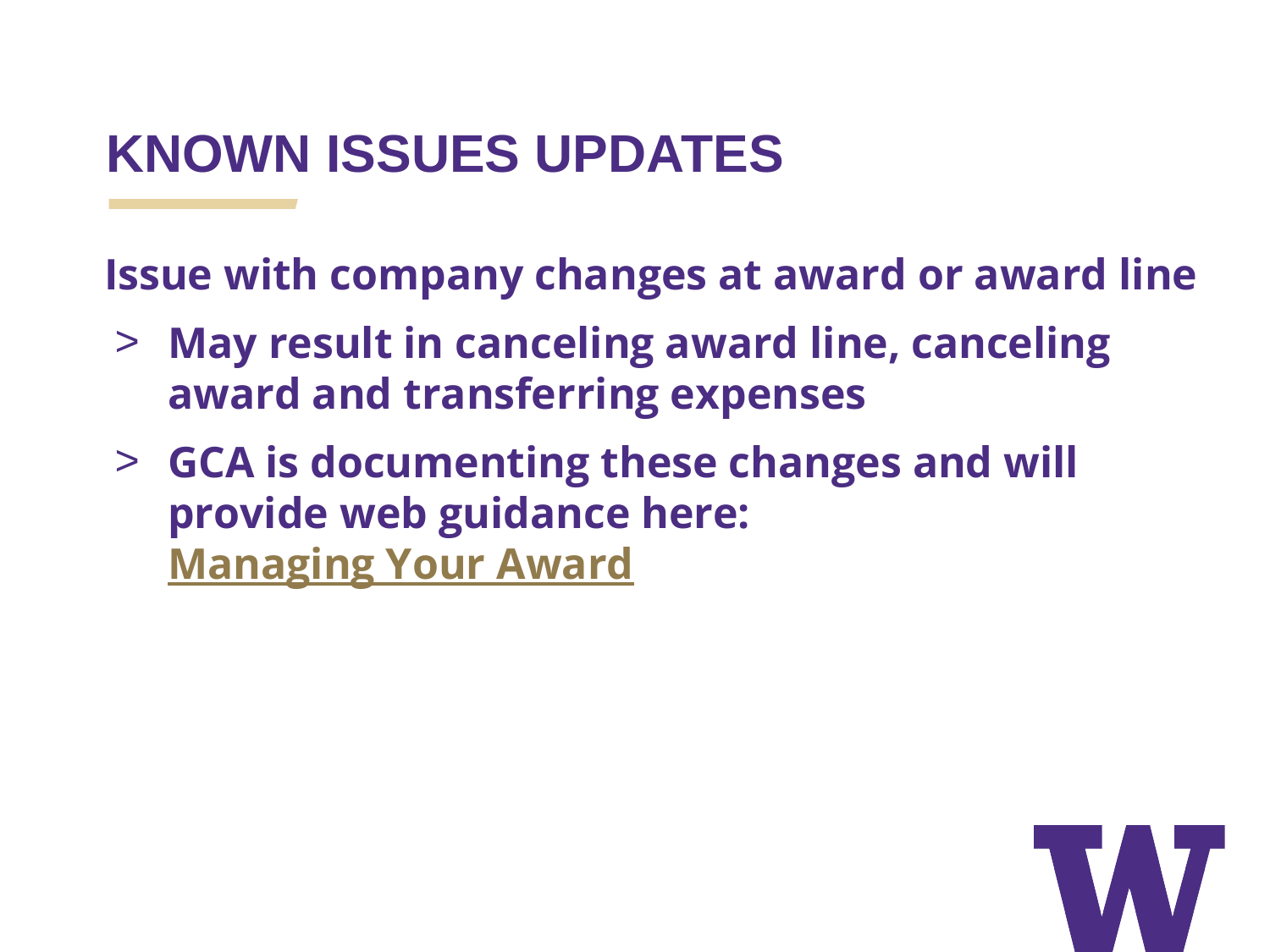

# KNOWN ISSUES UPDATES
Issue with company changes at award or award line
May result in canceling award line, canceling award and transferring expenses
GCA is documenting these changes and will provide web guidance here: Managing Your Award